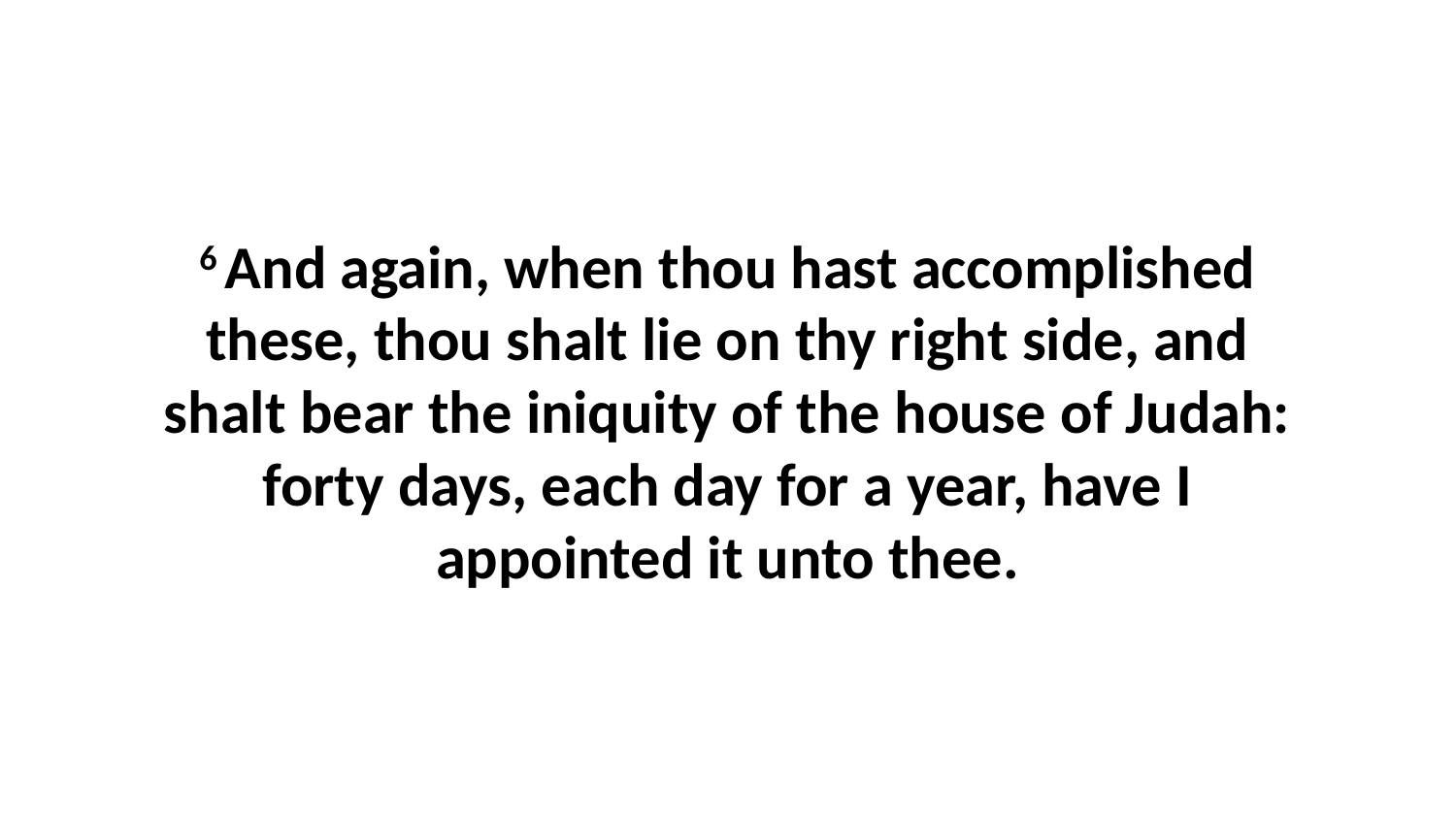

6 And again, when thou hast accomplished these, thou shalt lie on thy right side, and shalt bear the iniquity of the house of Judah: forty days, each day for a year, have I appointed it unto thee.